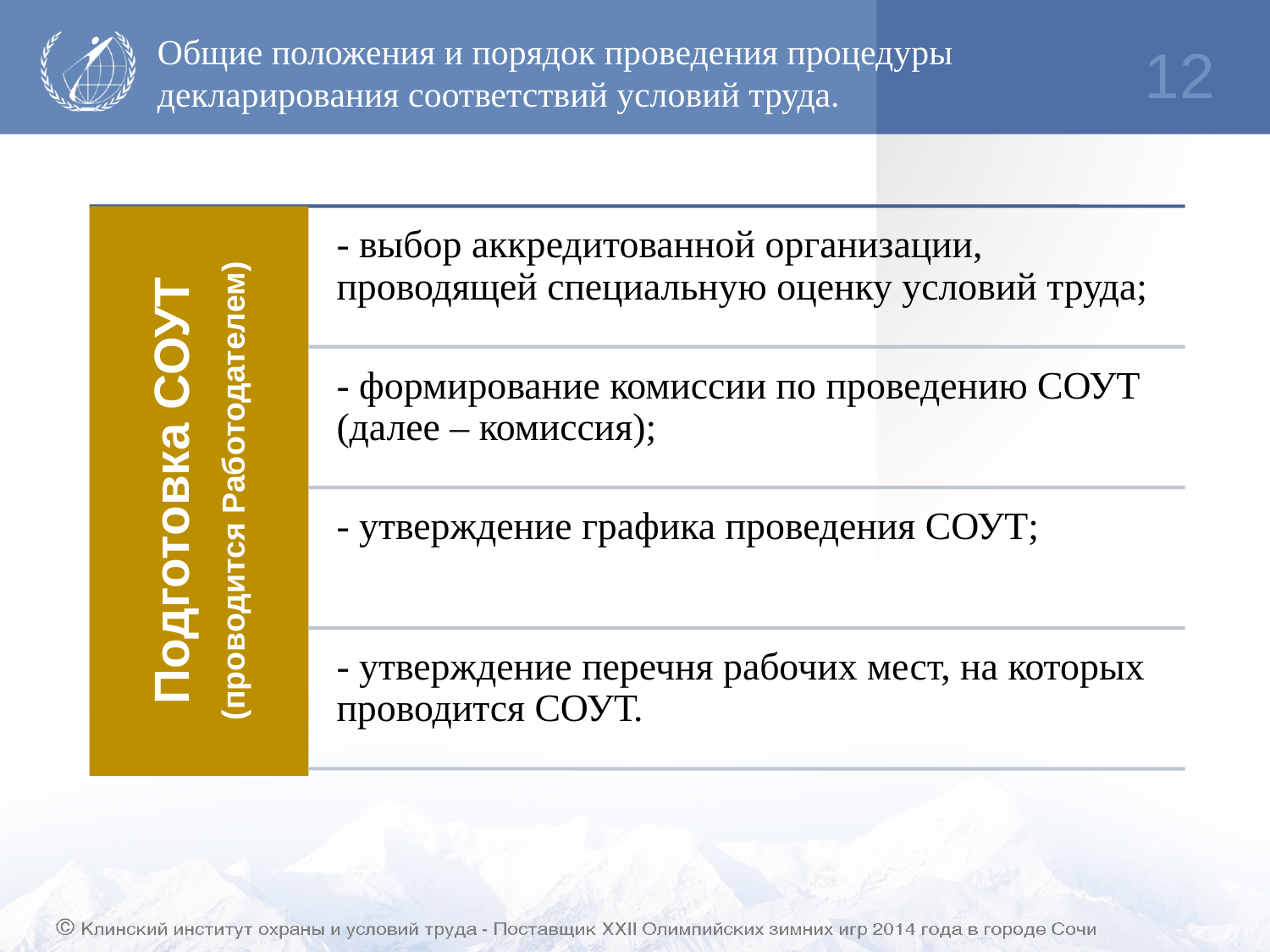

Общие положения и порядок проведения процедуры декларирования соответствий условий труда.
12
Подготовка СОУТ
 (проводится Работодателем)
- выбор аккредитованной организации, проводящей специальную оценку условий труда;
- формирование комиссии по проведению СОУТ (далее – комиссия);
- утверждение графика проведения СОУТ;
- утверждение перечня рабочих мест, на которых проводится СОУТ.